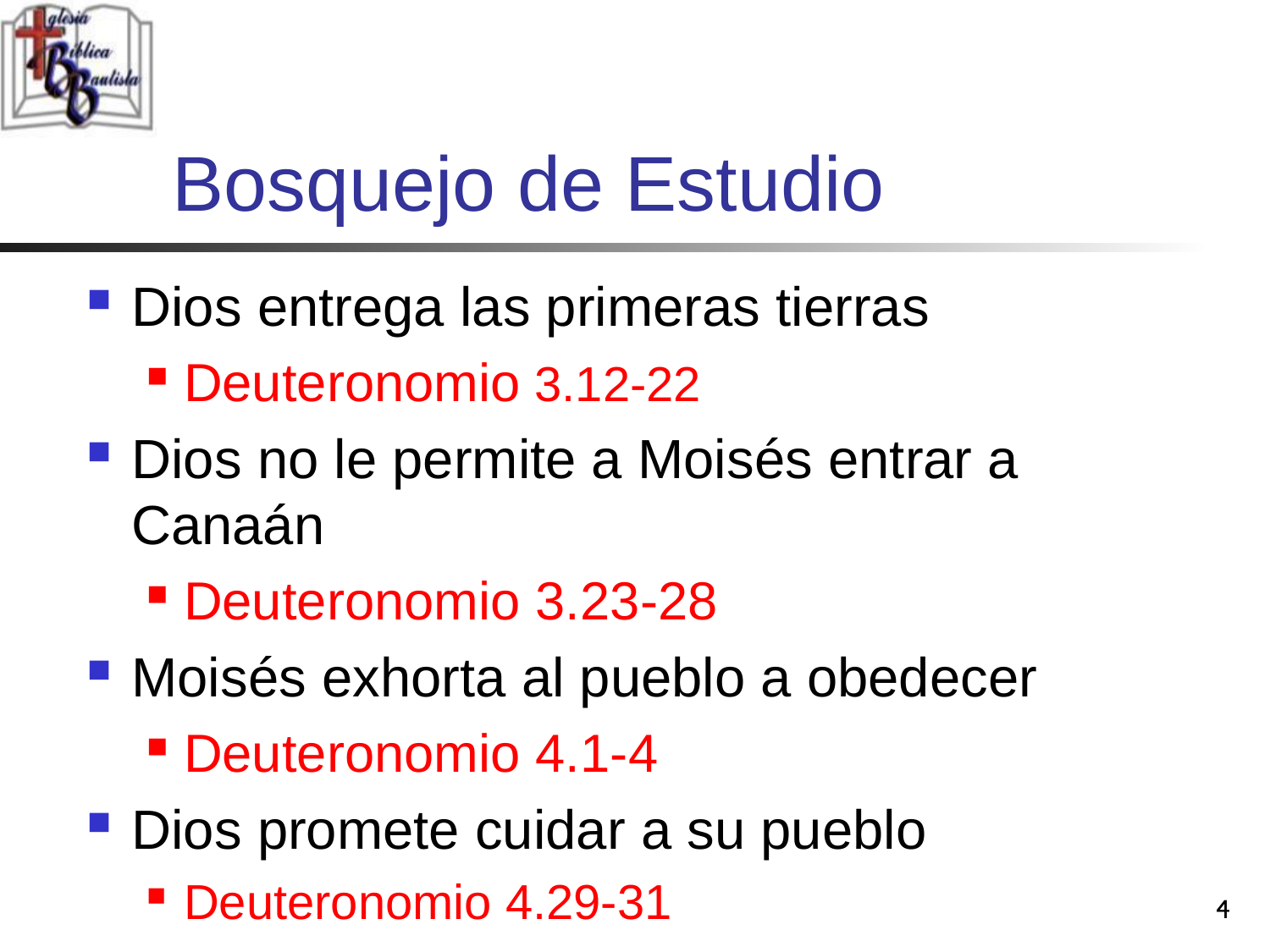

# Bosquejo de Estudio
Dios entrega las primeras tierras
Deuteronomio 3.12-22
Dios no le permite a Moisés entrar a Canaán
Deuteronomio 3.23-28
Moisés exhorta al pueblo a obedecer
Deuteronomio 4.1-4
Dios promete cuidar a su pueblo
Deuteronomio 4.29-31
4